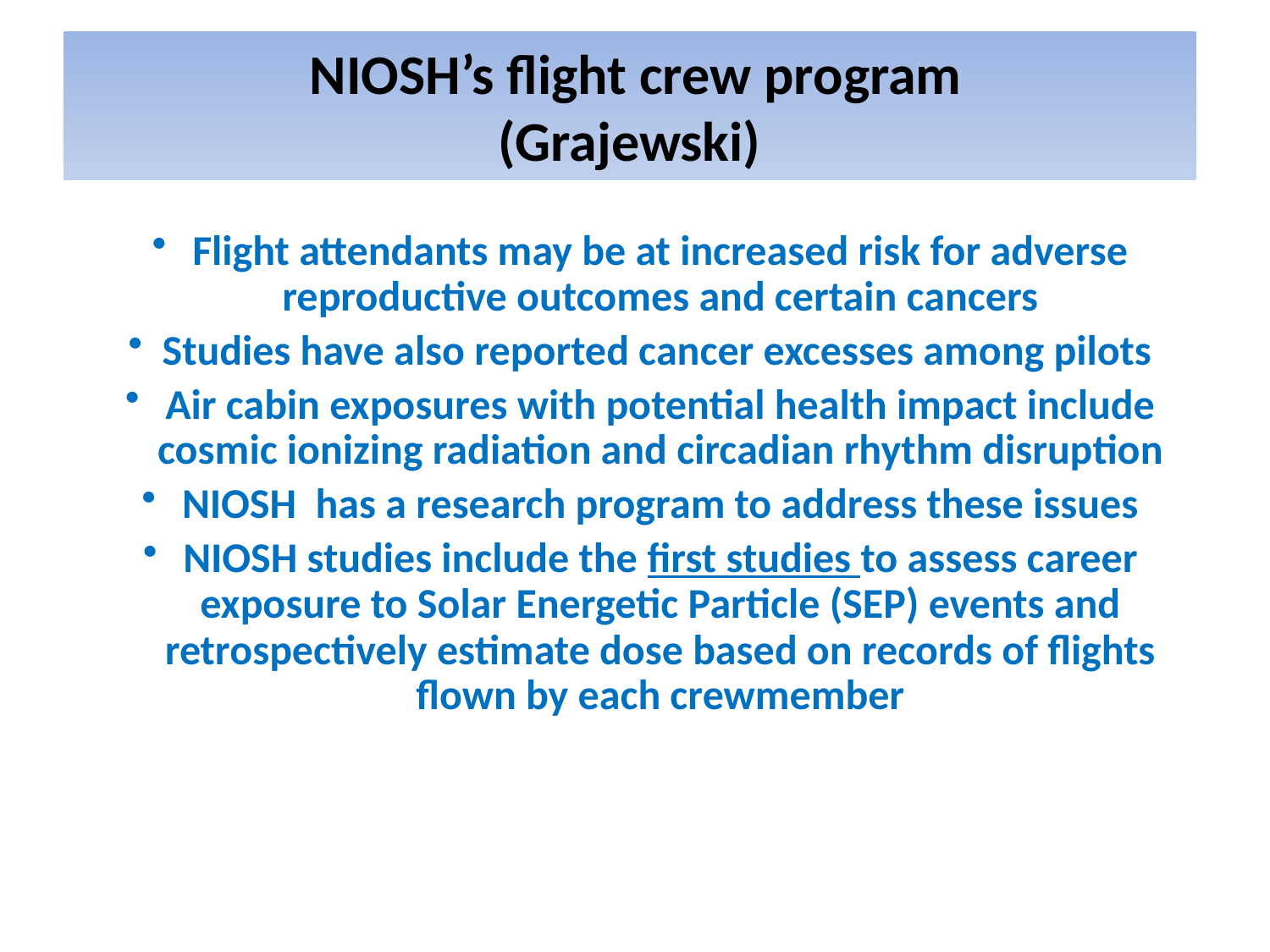

# NIOSH’s flight crew program (Grajewski)
Flight attendants may be at increased risk for adverse reproductive outcomes and certain cancers
  Studies have also reported cancer excesses among pilots
Air cabin exposures with potential health impact include cosmic ionizing radiation and circadian rhythm disruption
NIOSH  has a research program to address these issues
NIOSH studies include the first studies to assess career exposure to Solar Energetic Particle (SEP) events and retrospectively estimate dose based on records of flights flown by each crewmember